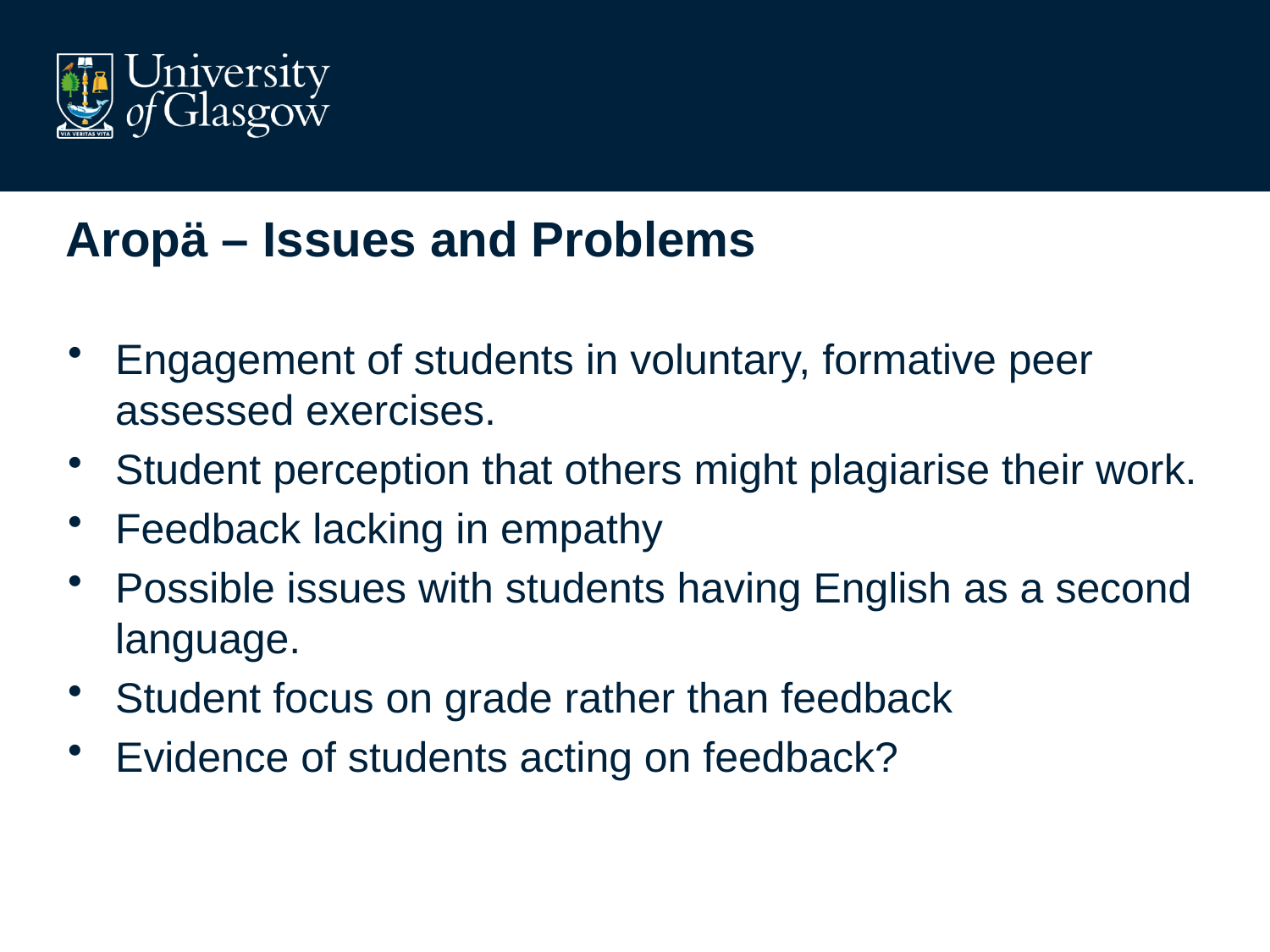

# Aropä – Issues and Problems
Engagement of students in voluntary, formative peer assessed exercises.
Student perception that others might plagiarise their work.
Feedback lacking in empathy
Possible issues with students having English as a second language.
Student focus on grade rather than feedback
Evidence of students acting on feedback?